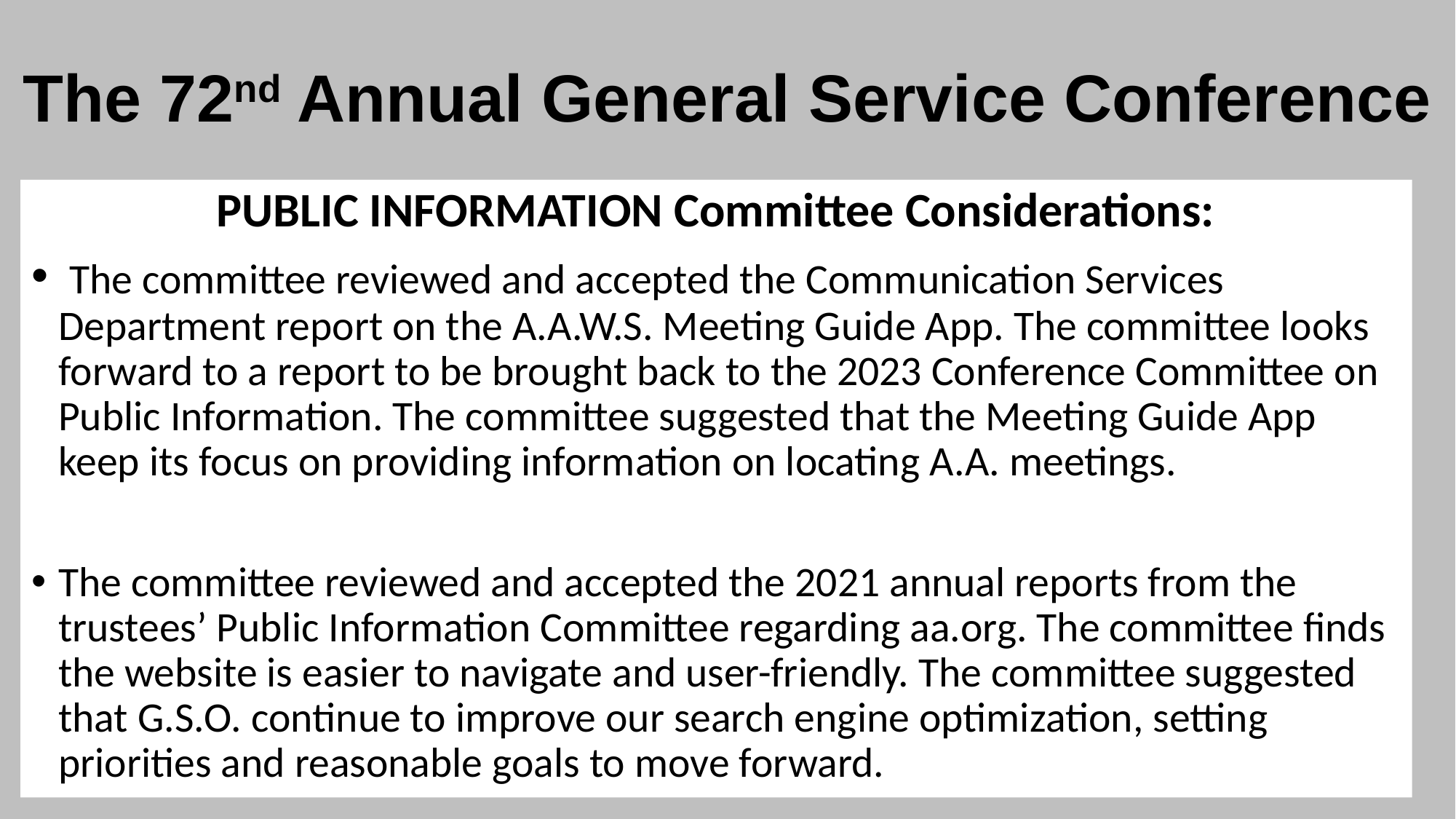

# The 72nd Annual General Service Conference
PUBLIC INFORMATION Committee Considerations:
 The committee reviewed and accepted the Communication Services Department report on the A.A.W.S. Meeting Guide App. The committee looks forward to a report to be brought back to the 2023 Conference Committee on Public Information. The committee suggested that the Meeting Guide App keep its focus on providing information on locating A.A. meetings.

The committee reviewed and accepted the 2021 annual reports from the trustees’ Public Information Committee regarding aa.org. The committee finds the website is easier to navigate and user-friendly. The committee suggested that G.S.O. continue to improve our search engine optimization, setting priorities and reasonable goals to move forward.